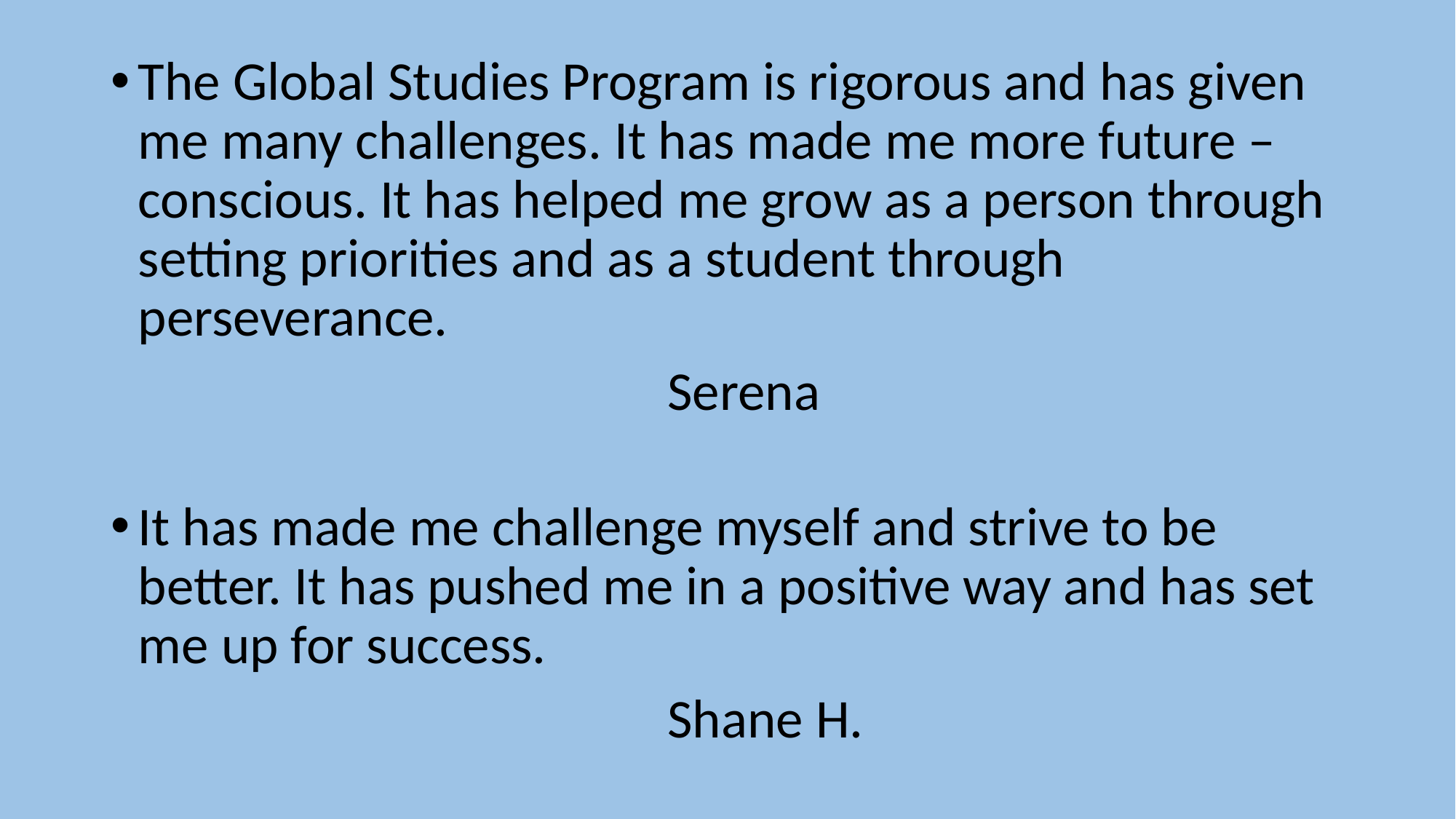

The Global Studies Program is rigorous and has given me many challenges. It has made me more future –conscious. It has helped me grow as a person through setting priorities and as a student through perseverance.
                                             Serena

It has made me challenge myself and strive to be better. It has pushed me in a positive way and has set me up for success.
                                             Shane H.